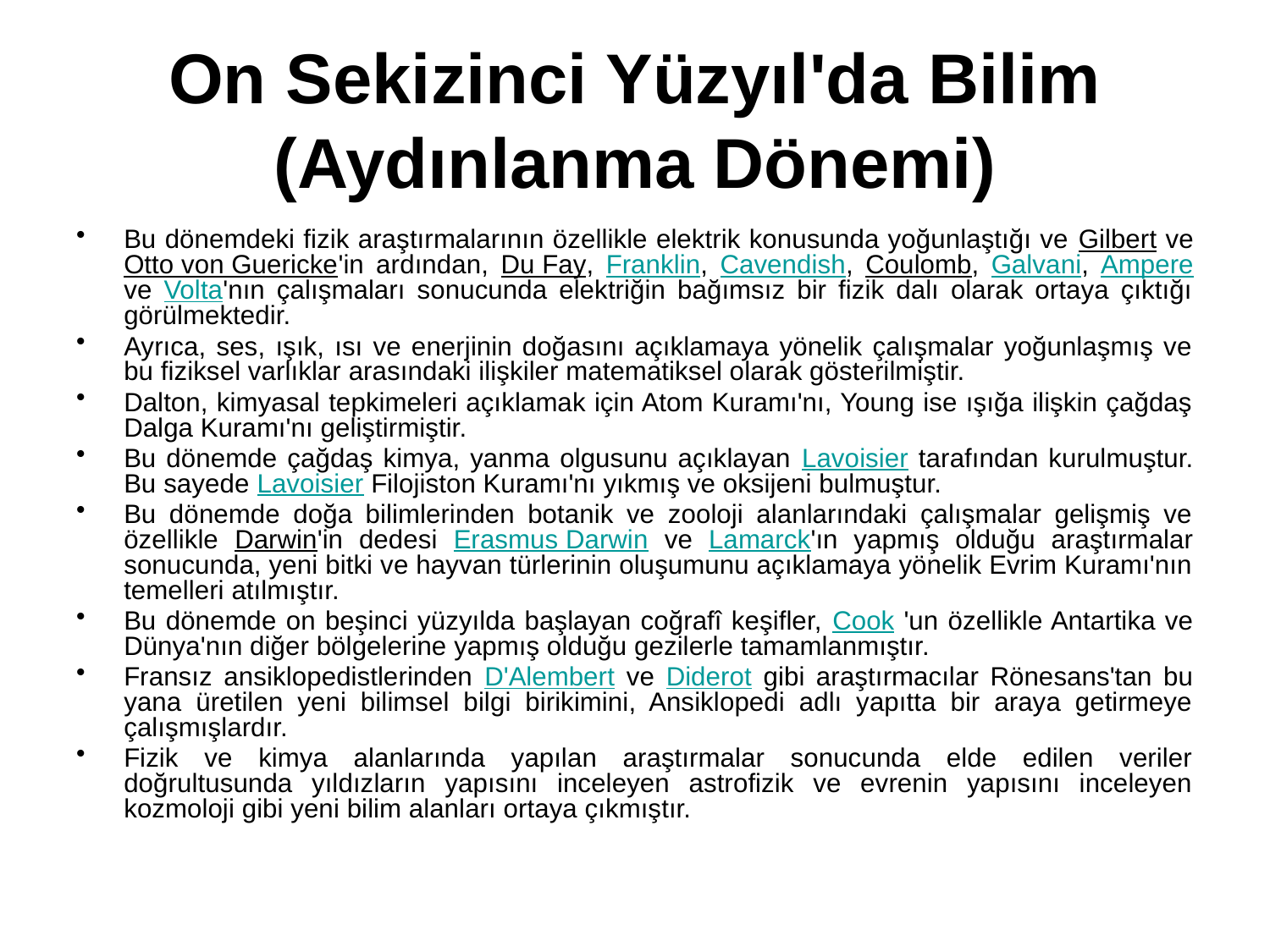

# On Sekizinci Yüzyıl'da Bilim (Aydınlanma Dönemi)
Bu dönemdeki fizik araştırmalarının özellikle elektrik konusunda yoğunlaştığı ve Gilbert ve Otto von Guericke'in ardından, Du Fay, Franklin, Cavendish, Coulomb, Galvani, Ampere ve Volta'nın çalışmaları sonucunda elektriğin bağımsız bir fizik dalı olarak ortaya çıktığı görülmektedir.
Ayrıca, ses, ışık, ısı ve enerjinin doğasını açıklamaya yönelik çalışmalar yoğunlaşmış ve bu fiziksel varlıklar arasındaki ilişkiler matematiksel olarak gösterilmiştir.
Dalton, kimyasal tepkimeleri açıklamak için Atom Kuramı'nı, Young ise ışığa ilişkin çağdaş Dalga Kuramı'nı geliştirmiştir.
Bu dönemde çağdaş kimya, yanma olgusunu açıklayan Lavoisier tarafından kurulmuştur. Bu sayede Lavoisier Filojiston Kuramı'nı yıkmış ve oksijeni bulmuştur.
Bu dönemde doğa bilimlerinden botanik ve zooloji alanlarındaki çalışmalar gelişmiş ve özellikle Darwin'in dedesi Erasmus Darwin ve Lamarck'ın yapmış olduğu araştırmalar sonucunda, yeni bitki ve hayvan türlerinin oluşumunu açıklamaya yönelik Evrim Kuramı'nın temelleri atılmıştır.
Bu dönemde on beşinci yüzyılda başlayan coğrafî keşifler, Cook 'un özellikle Antartika ve Dünya'nın diğer bölgelerine yapmış olduğu gezilerle tamamlanmıştır.
Fransız ansiklopedistlerinden D'Alembert ve Diderot gibi araştırmacılar Rönesans'tan bu yana üretilen yeni bilimsel bilgi birikimini, Ansiklopedi adlı yapıtta bir araya getirmeye çalışmışlardır.
Fizik ve kimya alanlarında yapılan araştırmalar sonucunda elde edilen veriler doğrultusunda yıldızların yapısını inceleyen astrofizik ve evrenin yapısını inceleyen kozmoloji gibi yeni bilim alanları ortaya çıkmıştır.